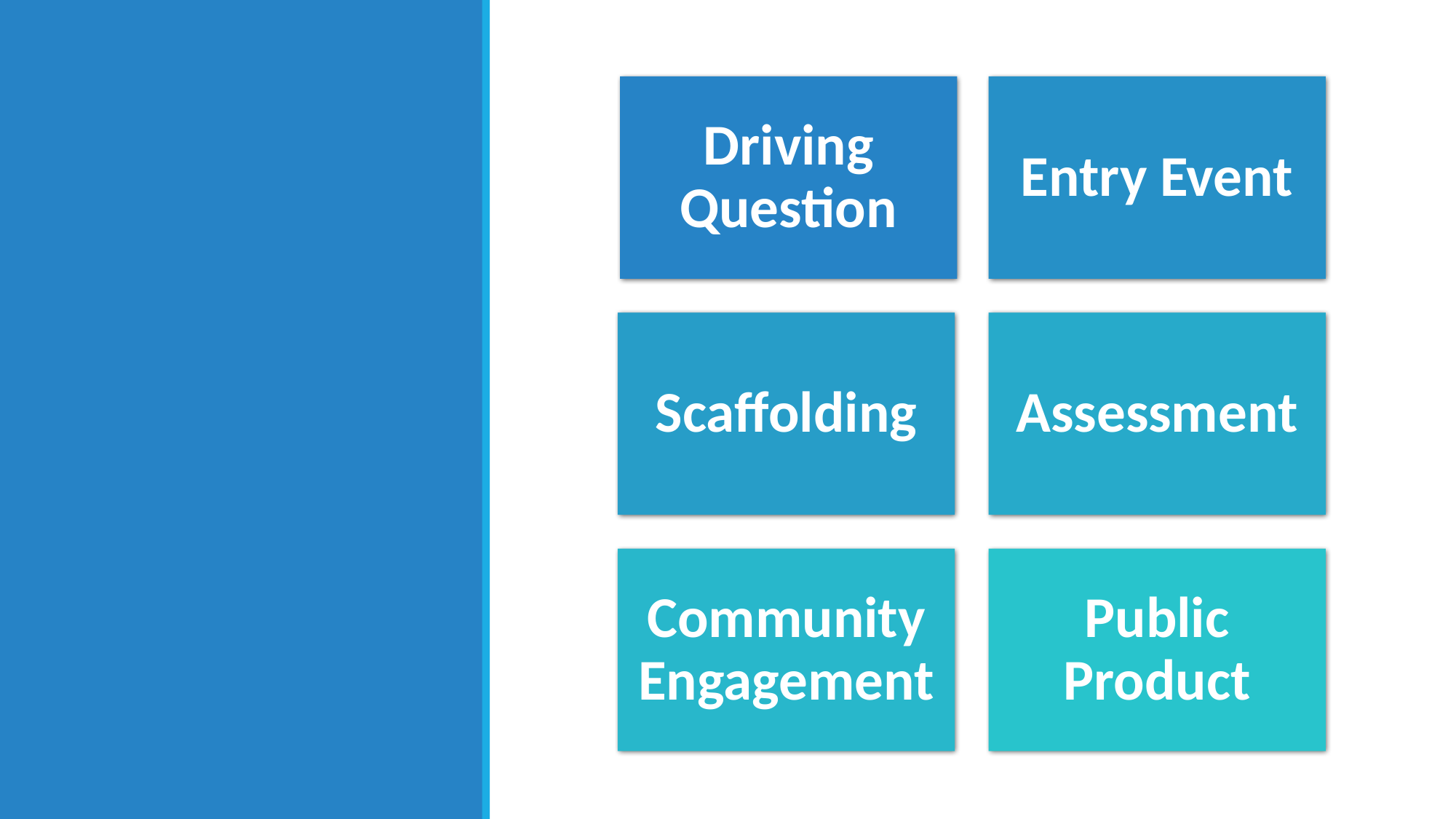

#
Driving Question
Entry Event
Scaffolding
Assessment
Community Engagement
Public Product